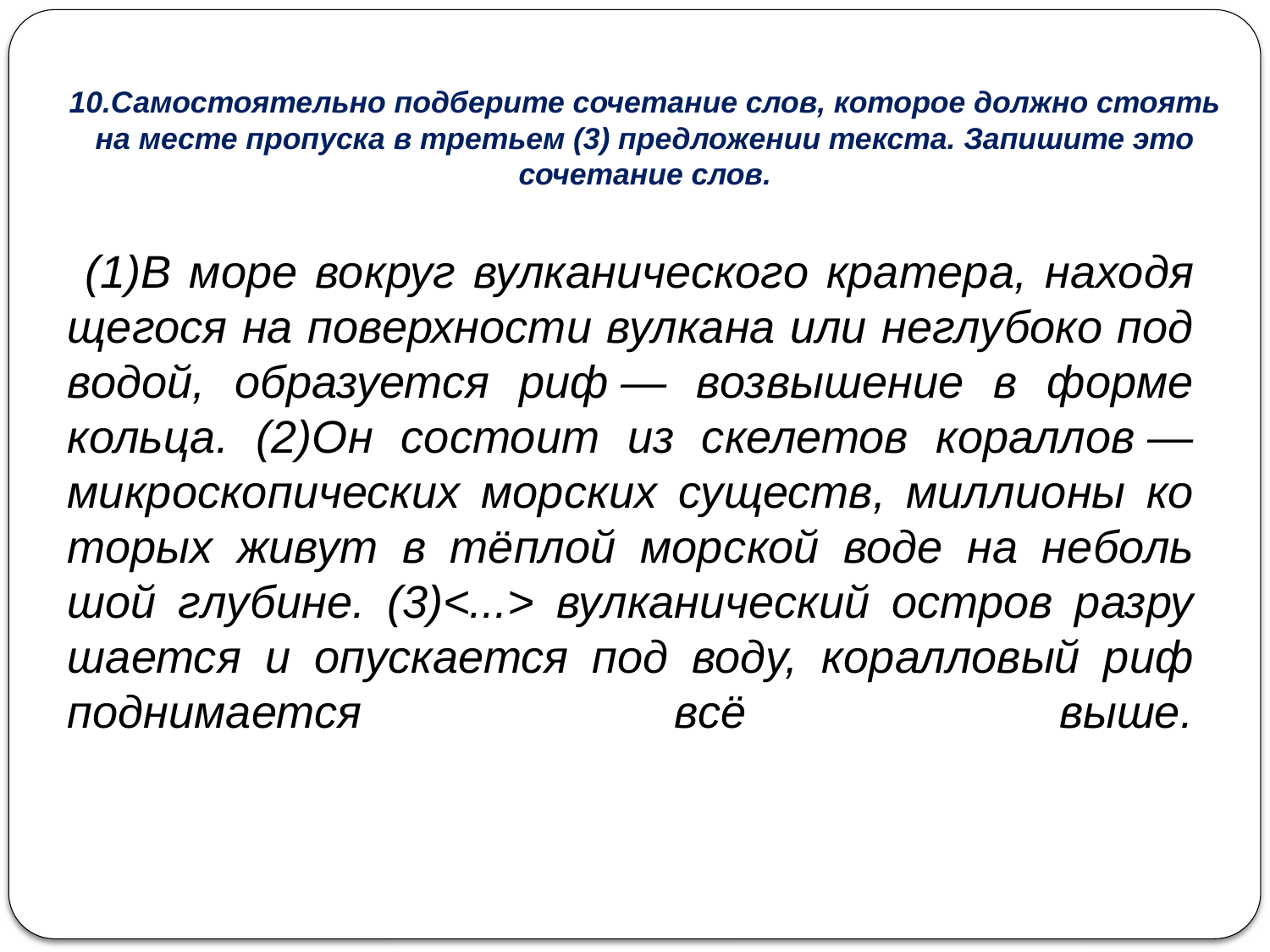

# 10.Самостоятельно подберите сочетание слов, которое должно стоять на месте пропуска в третьем (3) предложении текста. Запишите это сочетание слов.
 (1)В море во­круг вул­ка­ни­че­ско­го кра­те­ра, на­хо­дя­ще­го­ся на по­верх­но­сти вул­ка­на или не­глу­бо­ко под водой, об­ра­зу­ет­ся риф — воз­вы­ше­ние в форме коль­ца. (2)Он со­сто­ит из ске­ле­тов ко­рал­лов — мик­ро­ско­пи­че­ских мор­ских су­ществ, мил­ли­о­ны ко­то­рых живут в тёплой мор­ской воде на не­боль­шой глу­би­не. (3)<...> вул­ка­ни­че­ский ост­ров раз­ру­ша­ет­ся и опус­ка­ет­ся под воду, ко­рал­ло­вый риф под­ни­ма­ет­ся всё выше.